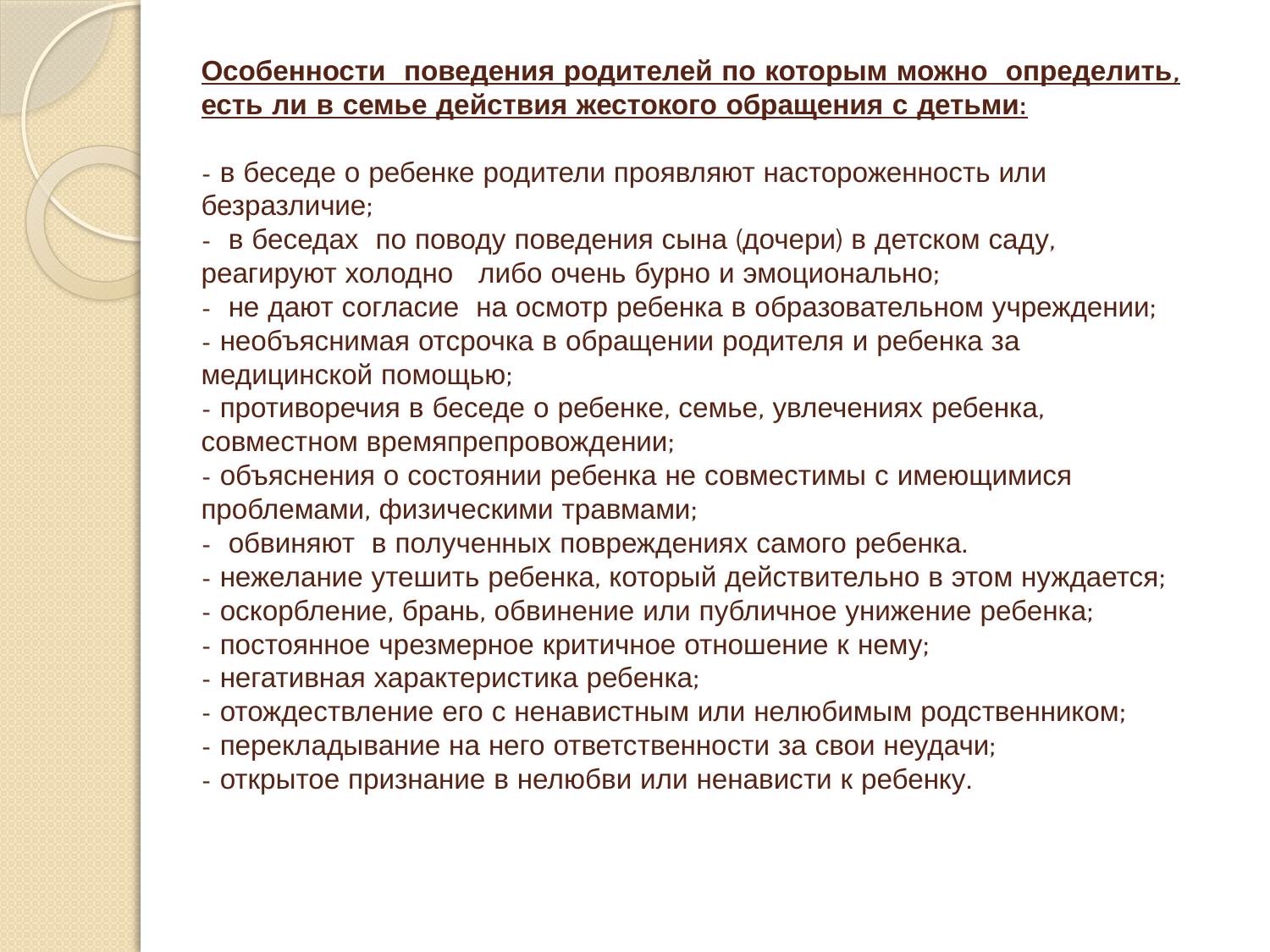

# Особенности  поведения родителей по которым можно  определить, есть ли в семье действия жестокого обращения с детьми: - в беседе о ребенке родители проявляют настороженность или безразличие; -  в беседах  по поводу поведения сына (дочери) в детском саду,  реагируют холодно   либо очень бурно и эмоционально; -  не дают согласие  на осмотр ребенка в образовательном учреждении; - необъяснимая отсрочка в обращении родителя и ребенка за медицинской помощью; - противоречия в беседе о ребенке, семье, увлечениях ребенка, совместном времяпрепровождении; - объяснения о состоянии ребенка не совместимы с имеющимися проблемами, физическими травмами; -  обвиняют  в полученных повреждениях самого ребенка. - нежелание утешить ребенка, который действительно в этом нуждается; - оскорбление, брань, обвинение или публичное унижение ребенка; - постоянное чрезмерное критичное отношение к нему; - негативная характеристика ребенка; - отождествление его с ненавистным или нелюбимым родственником; - перекладывание на него ответственности за свои неудачи; - открытое признание в нелюбви или ненависти к ребенку.